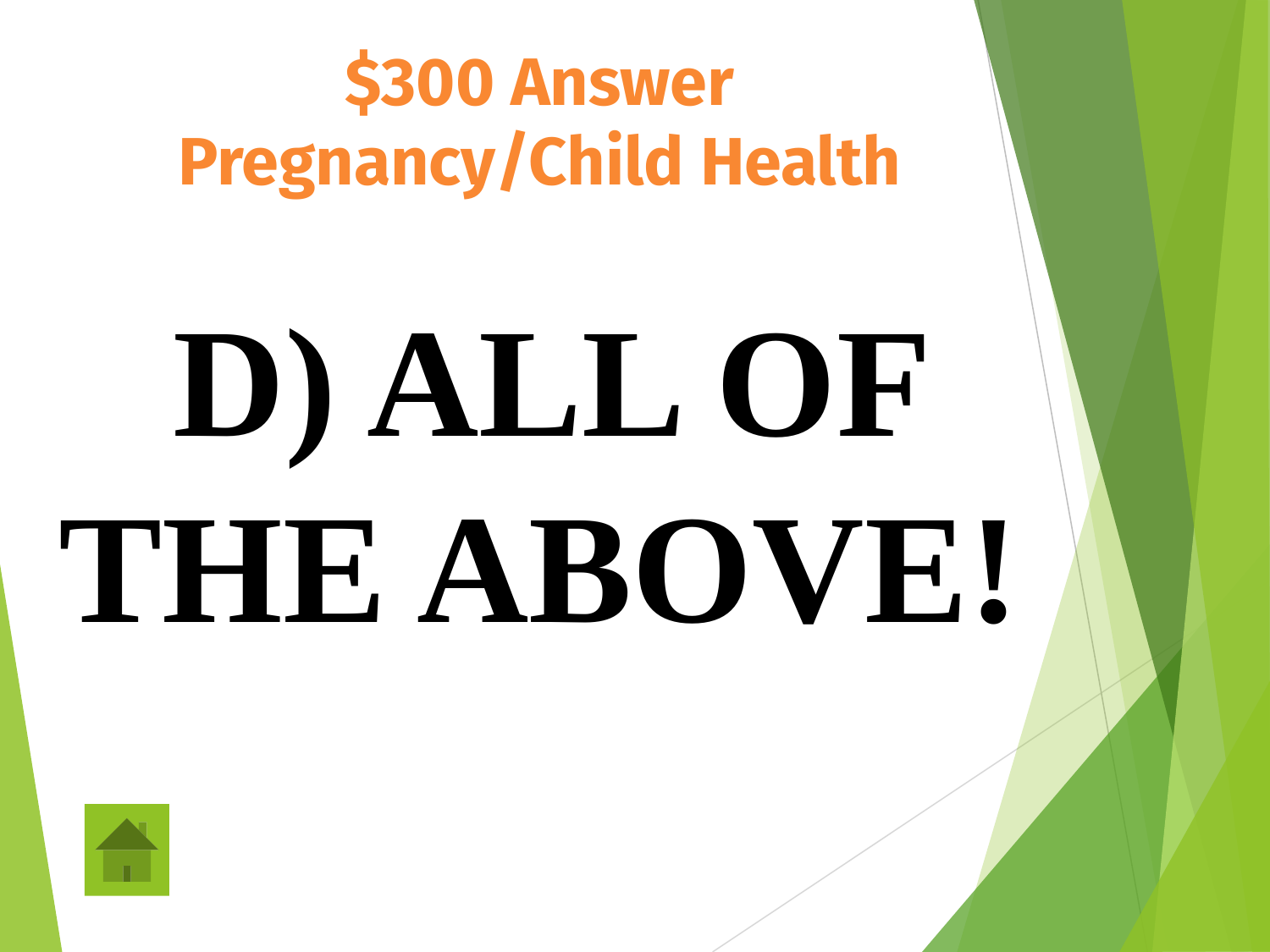

# $300 Answer Pregnancy/Child Health
 D) ALL OF THE ABOVE!